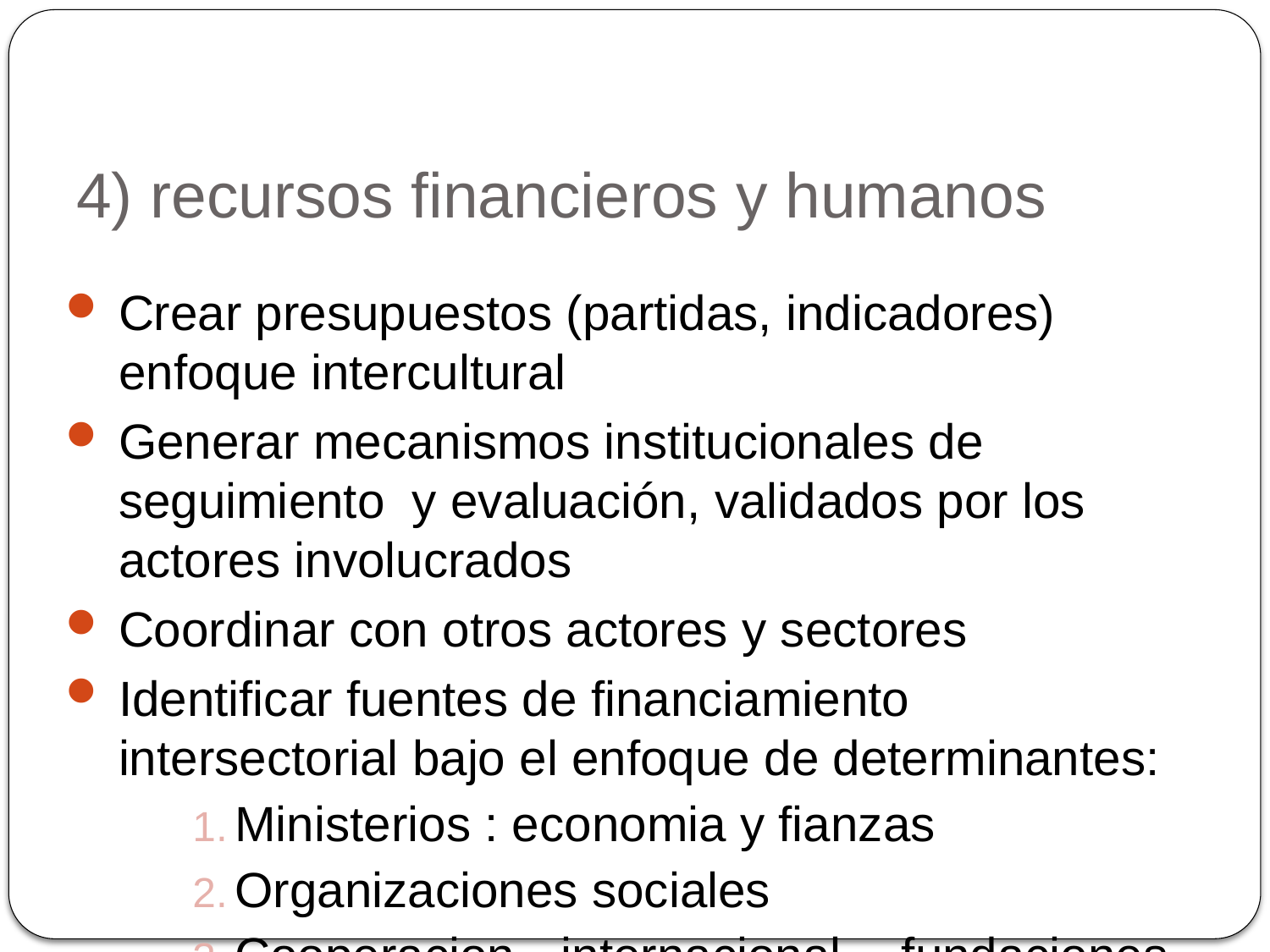

# 4) recursos financieros y humanos
Crear presupuestos (partidas, indicadores) enfoque intercultural
Generar mecanismos institucionales de seguimiento  y evaluación, validados por los actores involucrados
Coordinar con otros actores y sectores
Identificar fuentes de financiamiento intersectorial bajo el enfoque de determinantes:
Ministerios : economia y fianzas
Organizaciones sociales
Cooperacion internacional, fundaciones, ONGs